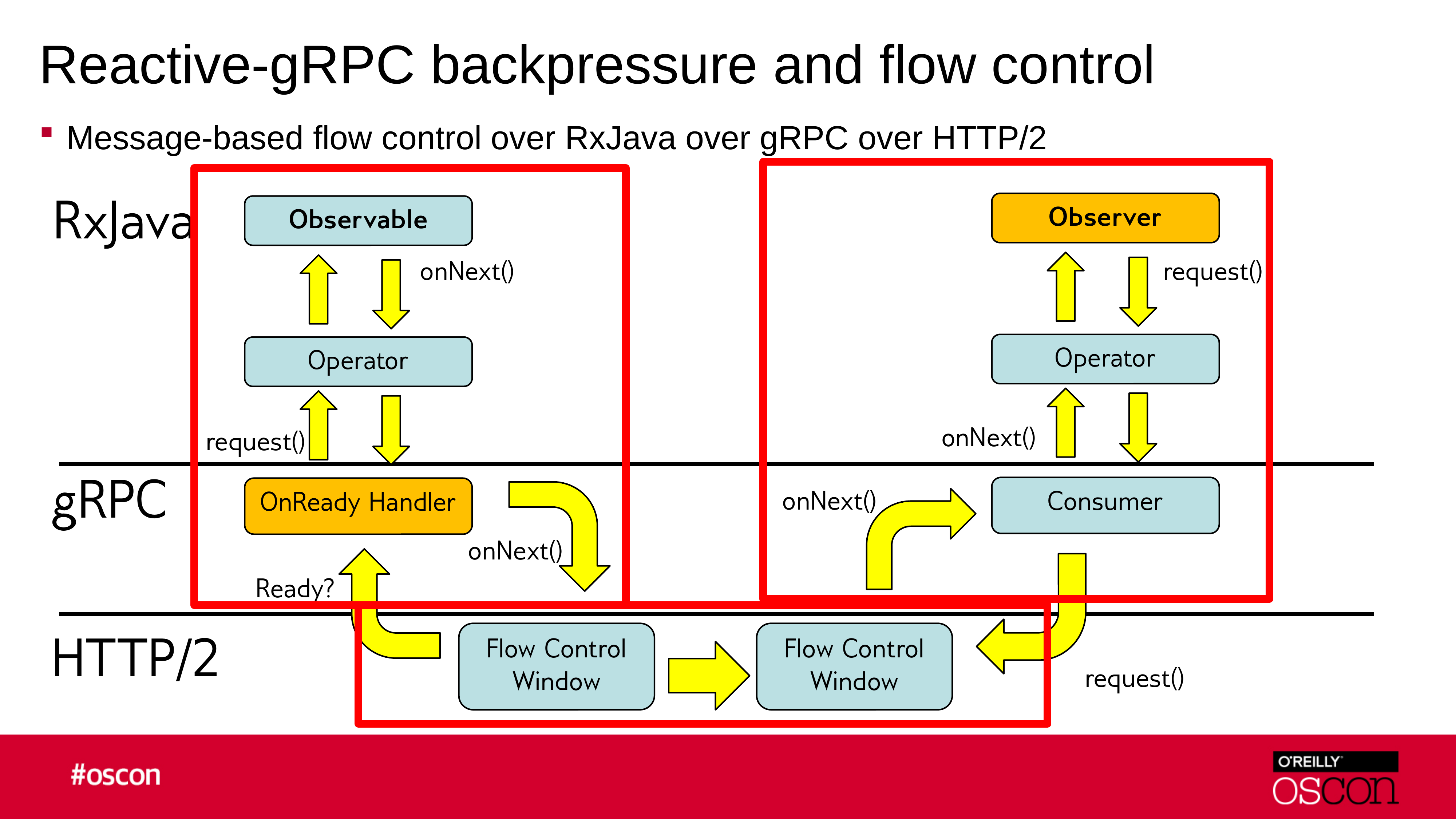

# Reactive-gRPC backpressure and flow control
Message-based flow control over RxJava over gRPC over HTTP/2

RxJava
Observer

Observable

onNext()
request()

Operator

Operator

onNext()
request()
gRPC
Consumer
OnReady Handler
onNext()

onNext()

Ready?

HTTP/2
Flow Control Window

Flow Control Window

request()